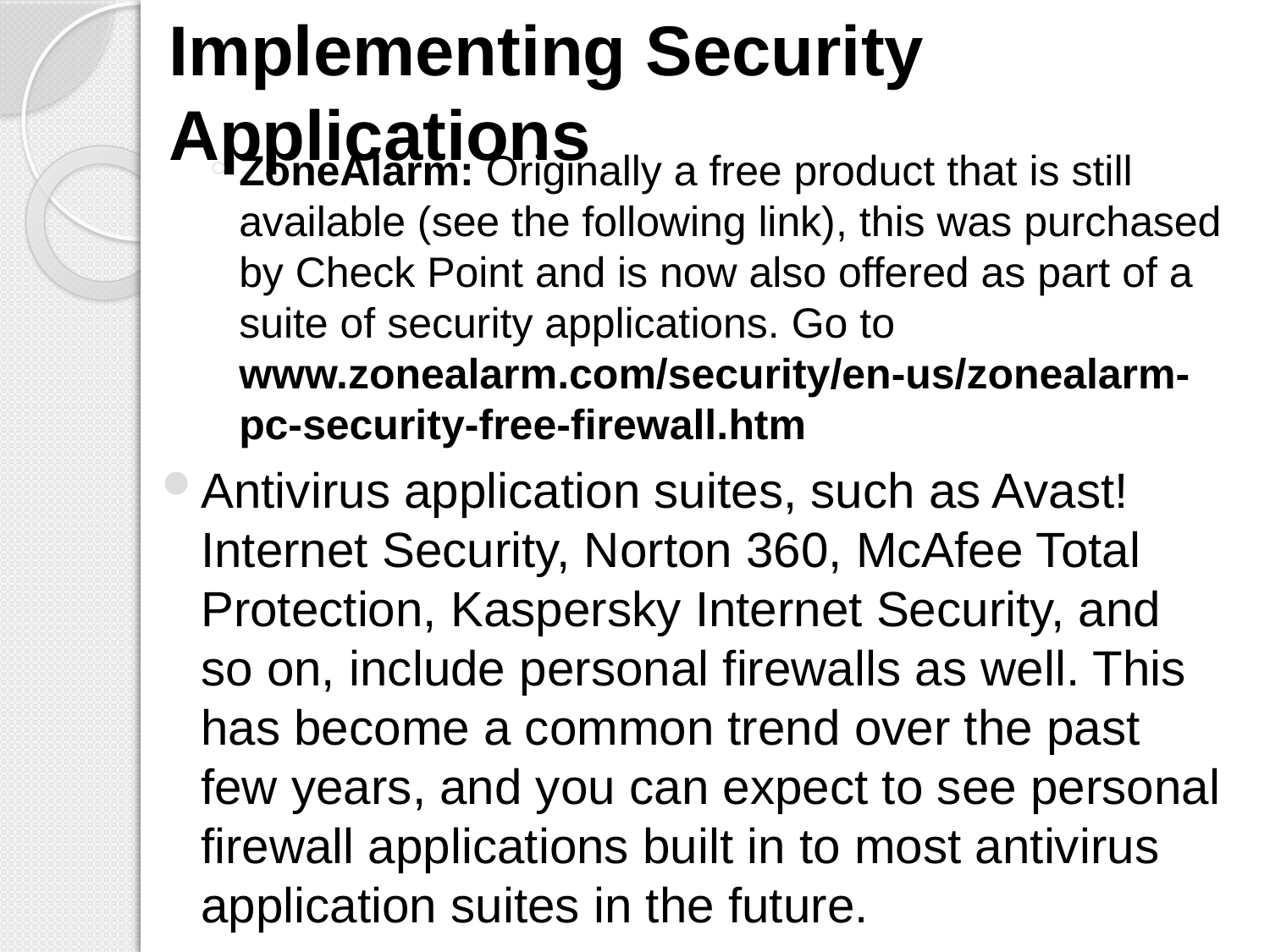

# Implementing Security Applications
ZoneAlarm: Originally a free product that is still available (see the following link), this was purchased by Check Point and is now also offered as part of a suite of security applications. Go to www.zonealarm.com/security/en-us/zonealarm-pc-security-free-firewall.htm
Antivirus application suites, such as Avast! Internet Security, Norton 360, McAfee Total Protection, Kaspersky Internet Security, and so on, include personal firewalls as well. This has become a common trend over the past few years, and you can expect to see personal firewall applications built in to most antivirus application suites in the future.